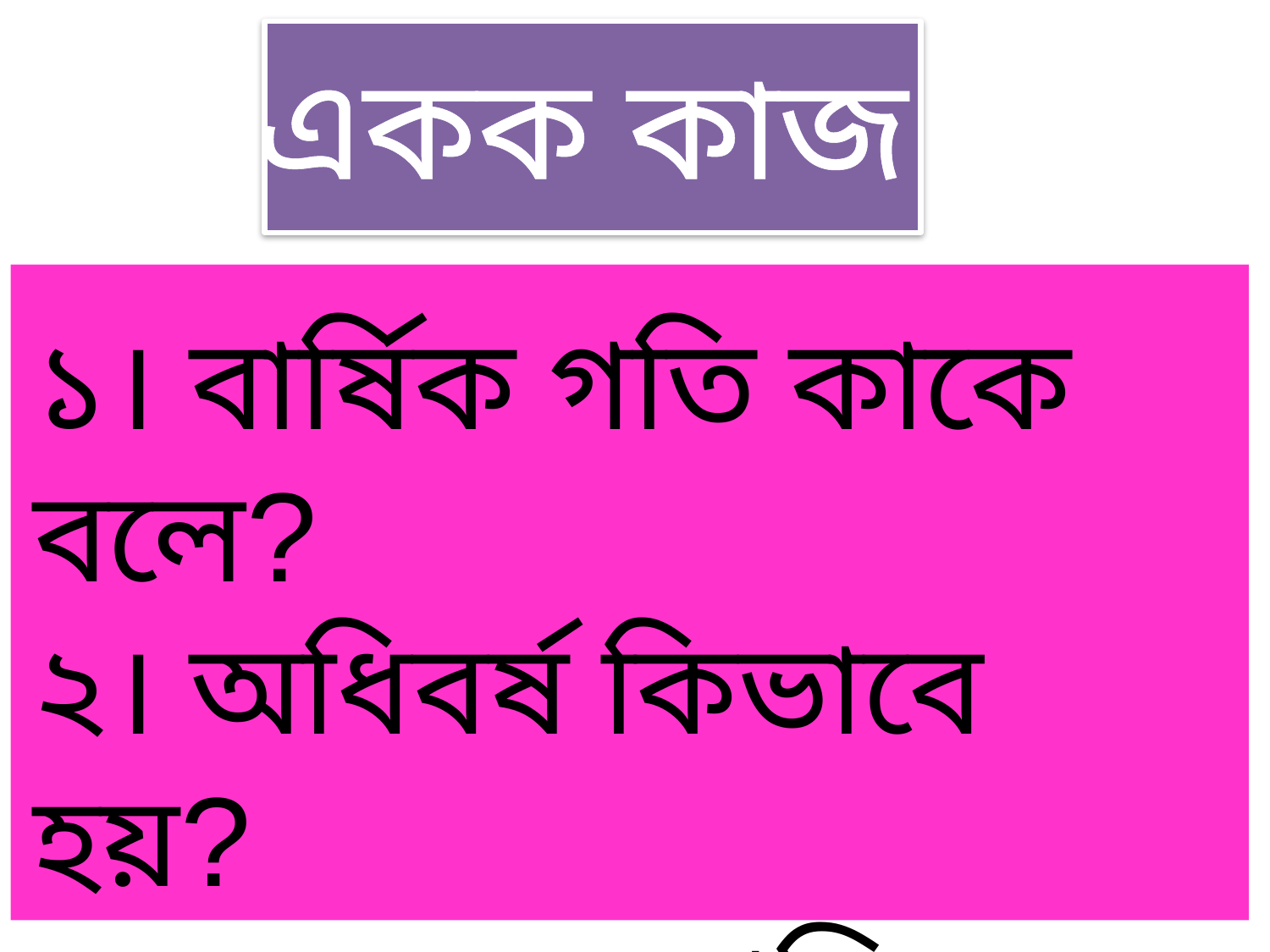

একক কাজ

১। বার্ষিক গতি কাকে বলে?
২। অধিবর্ষ কিভাবে হয়?
৩। মকর সংক্রান্তি কখন হয়?
৪। শারদ বিষুব বর্ণনা কর।